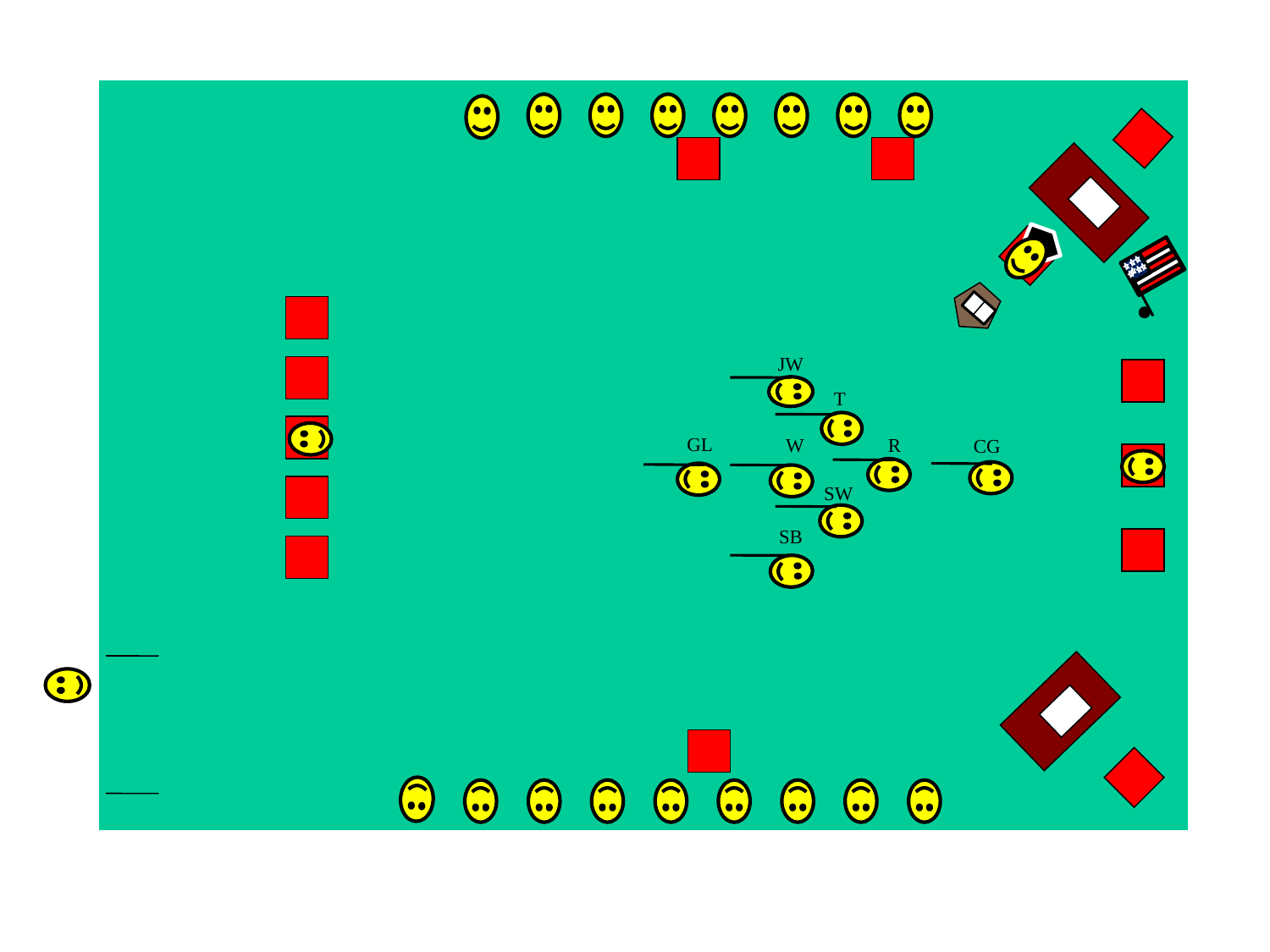

JW

T

GL
W
R
CG

SW

SB